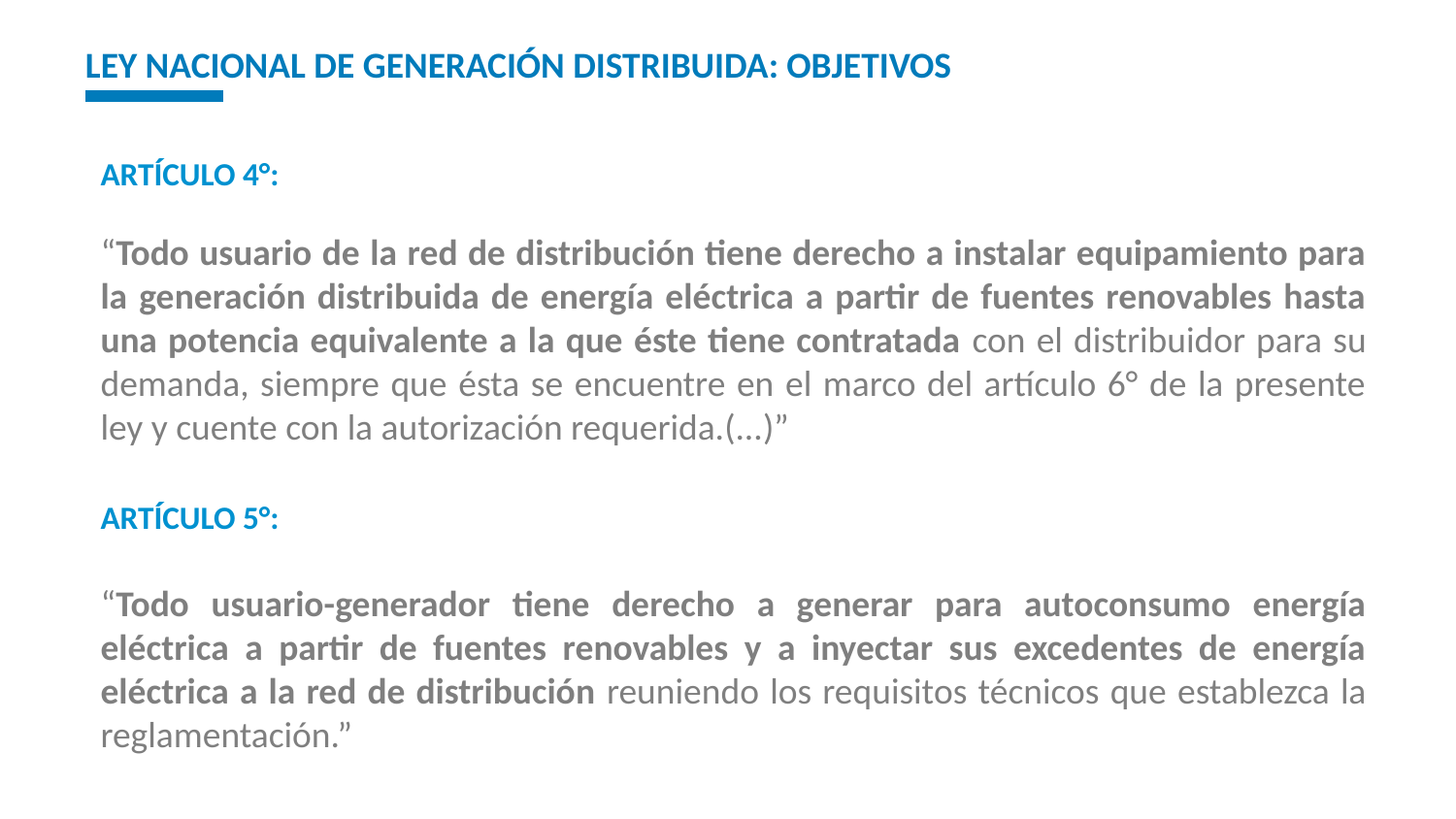

# LEY NACIONAL DE GENERACIÓN DISTRIBUIDA: OBJETIVOS

ARTÍCULO 4°:

“Todo usuario de la red de distribución tiene derecho a instalar equipamiento para la generación distribuida de energía eléctrica a partir de fuentes renovables hasta una potencia equivalente a la que éste tiene contratada con el distribuidor para su demanda, siempre que ésta se encuentre en el marco del artículo 6° de la presente ley y cuente con la autorización requerida.(...)”

ARTÍCULO 5°:

“Todo usuario-generador tiene derecho a generar para autoconsumo energía eléctrica a partir de fuentes renovables y a inyectar sus excedentes de energía eléctrica a la red de distribución reuniendo los requisitos técnicos que establezca la reglamentación.”